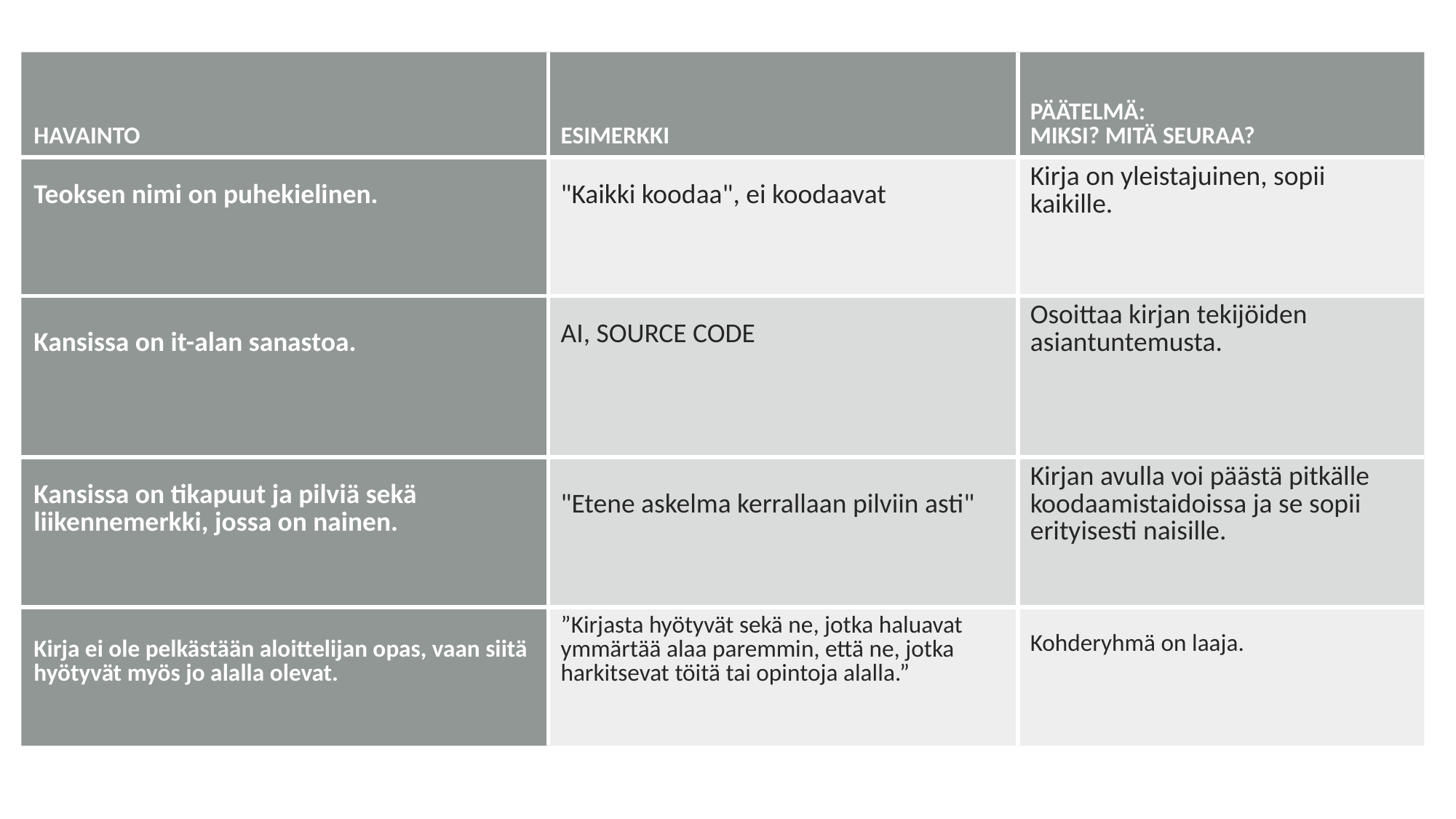

| HAVAINTO | ESIMERKKI | PÄÄTELMÄ:  MIKSI? MITÄ SEURAA? |
| --- | --- | --- |
| Teoksen nimi on puhekielinen. | "Kaikki koodaa", ei koodaavat | Kirja on yleistajuinen, sopii kaikille. |
| Kansissa on it-alan sanastoa. | AI, SOURCE CODE | Osoittaa kirjan tekijöiden asiantuntemusta. |
| Kansissa on tikapuut ja pilviä sekä liikennemerkki, jossa on nainen. | "Etene askelma kerrallaan pilviin asti" | Kirjan avulla voi päästä pitkälle koodaamistaidoissa ja se sopii erityisesti naisille. |
| Kirja ei ole pelkästään aloittelijan opas, vaan siitä hyötyvät myös jo alalla olevat. | ”Kirjasta hyötyvät sekä ne, jotka haluavat ymmärtää alaa paremmin, että ne, jotka harkitsevat töitä tai opintoja alalla.” | Kohderyhmä on laaja. |